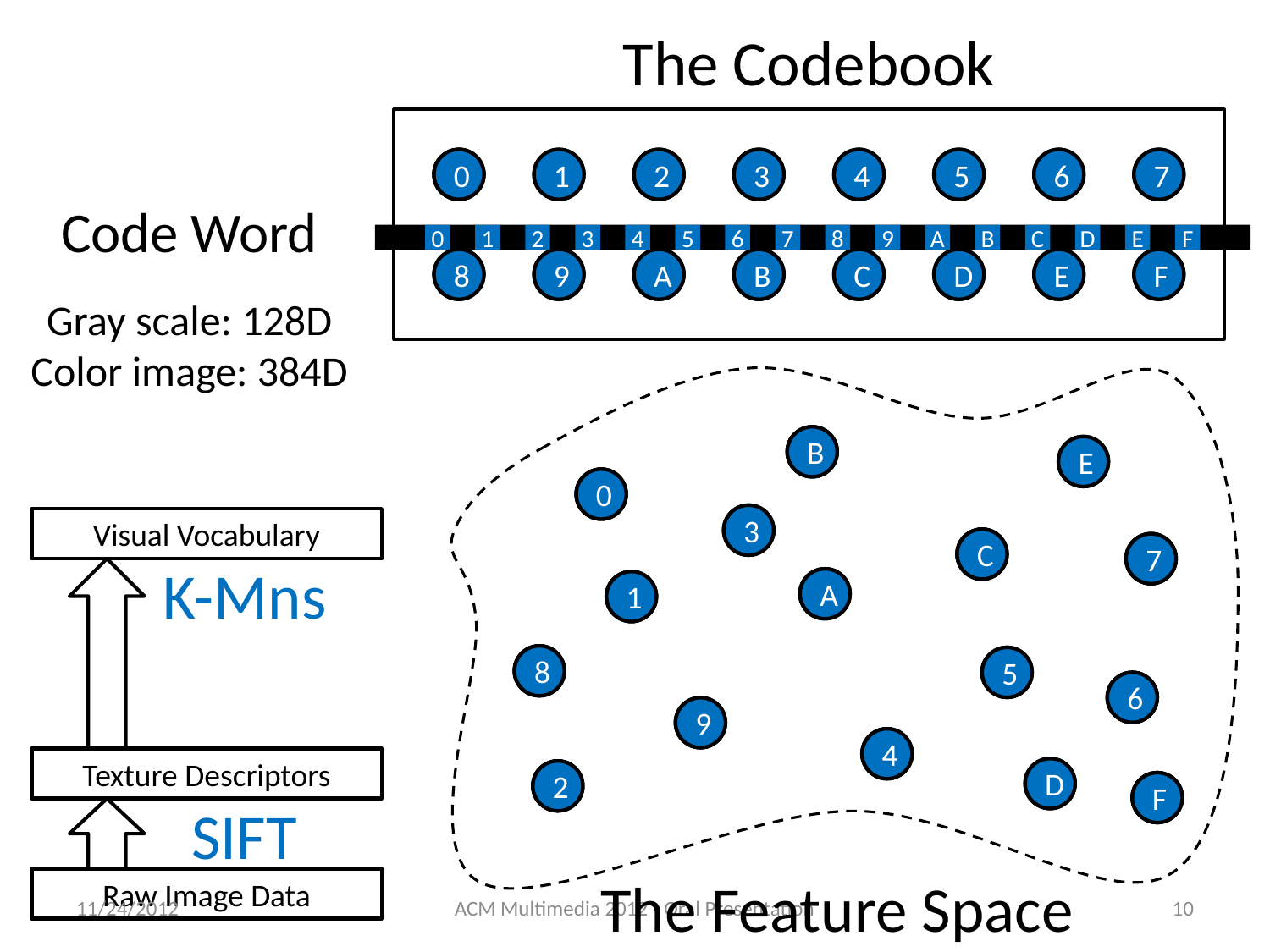

The Codebook

0
1
2
3
4
5
6
7
8
9
A
B
C
D
E
F

Code Word

0
1
2
3
4
5
6
7
8
9
A
B
C
D
E
F

Gray scale: 128D
Color image: 384D

B

E

0

3
Visual Vocabulary

C

7

K-Mns

A

1

8

5

6

9

4
Texture Descriptors

D

2

F
SIFT

The Feature Space
Raw Image Data
11/24/2012
ACM Multimedia 2012 - Oral Presentation
10